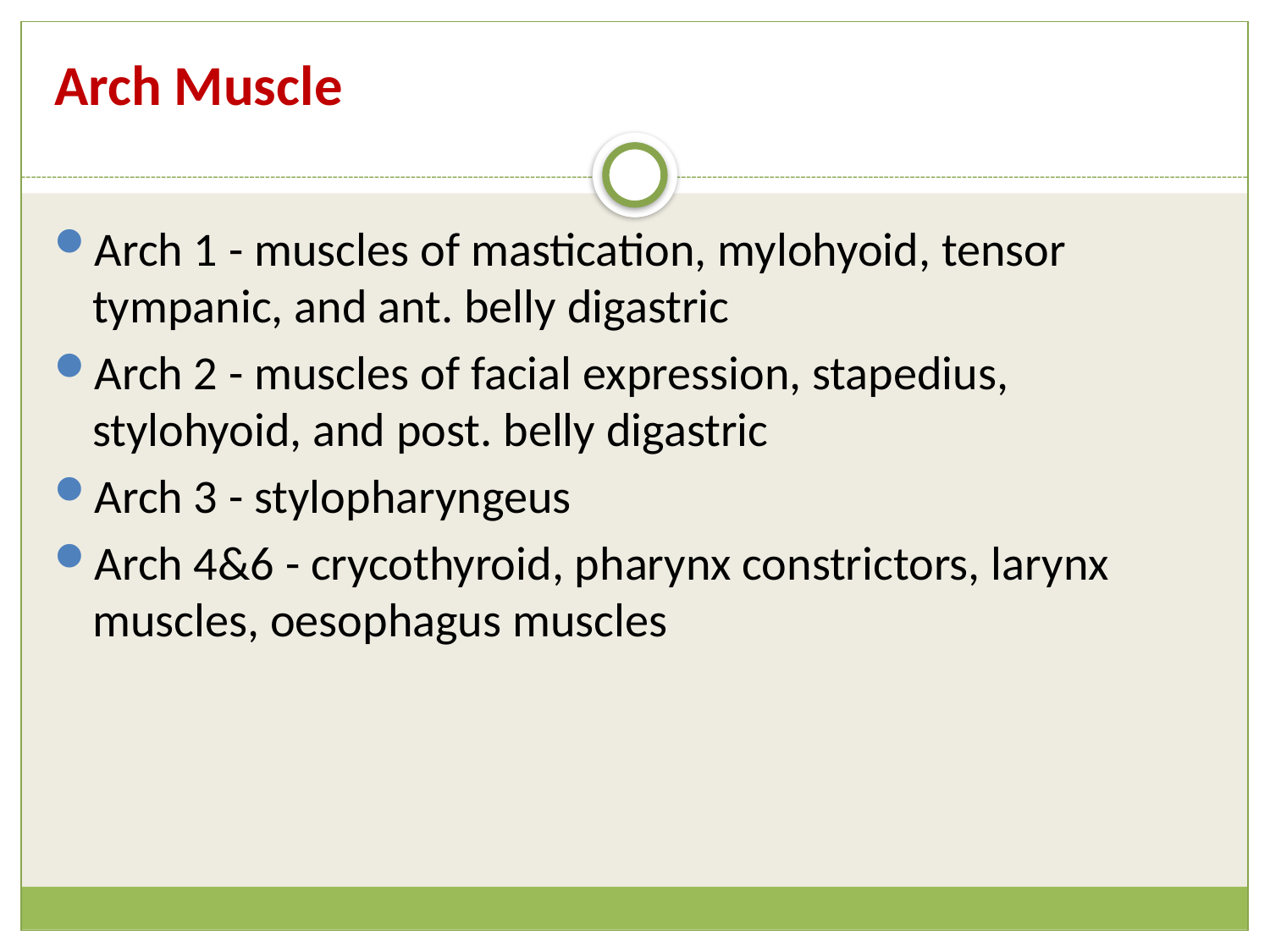

# Arch Muscle
Arch 1 - muscles of mastication, mylohyoid, tensor tympanic, and ant. belly digastric
Arch 2 - muscles of facial expression, stapedius, stylohyoid, and post. belly digastric
Arch 3 - stylopharyngeus
Arch 4&6 - crycothyroid, pharynx constrictors, larynx muscles, oesophagus muscles